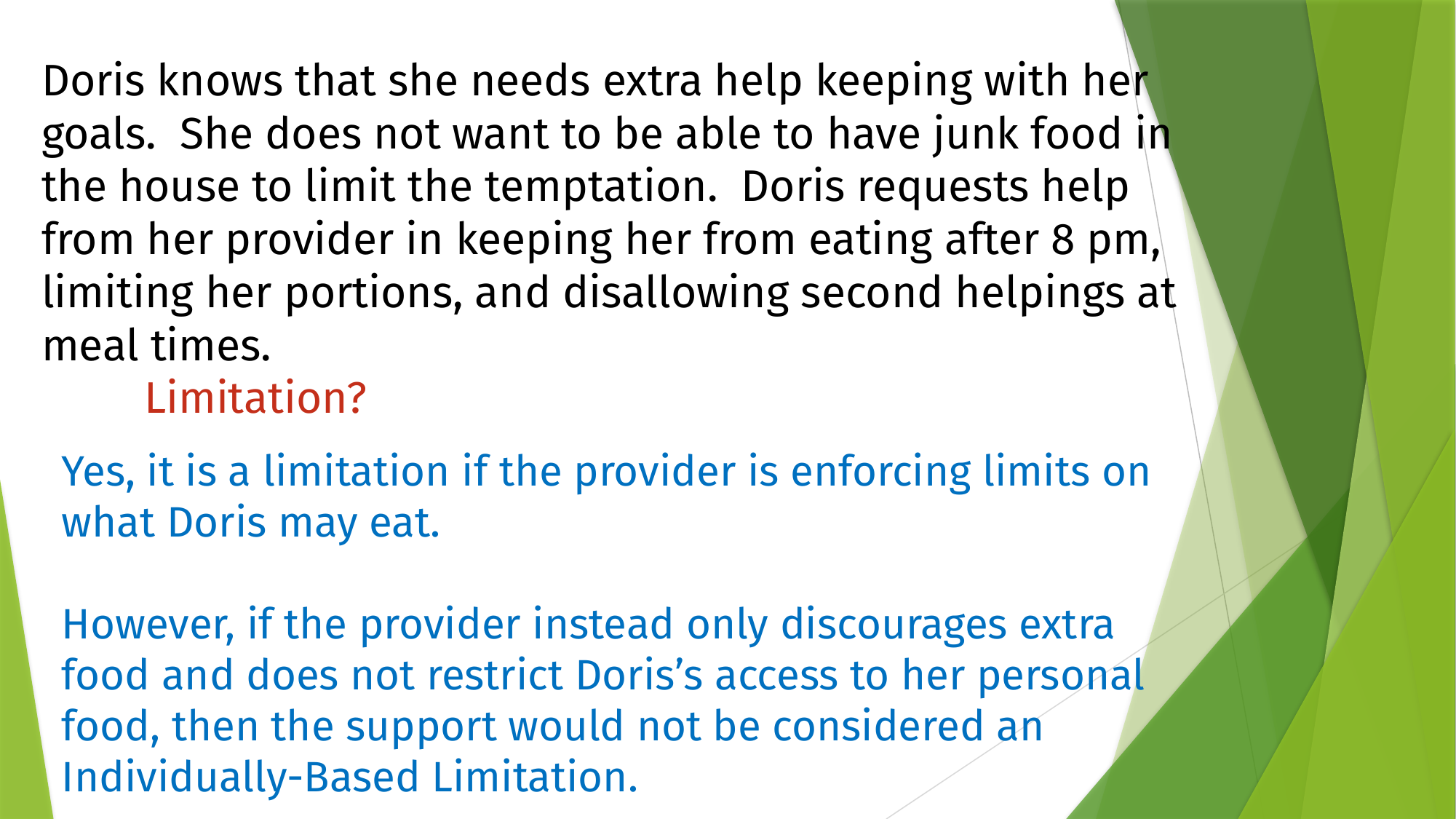

# Doris knows that she needs extra help keeping with her goals.  She does not want to be able to have junk food in the house to limit the temptation.  Doris requests help from her provider in keeping her from eating after 8 pm, limiting her portions, and disallowing second helpings at meal times. Limitation?
Yes, it is a limitation if the provider is enforcing limits on what Doris may eat.
However, if the provider instead only discourages extra food and does not restrict Doris’s access to her personal food, then the support would not be considered an Individually-Based Limitation.